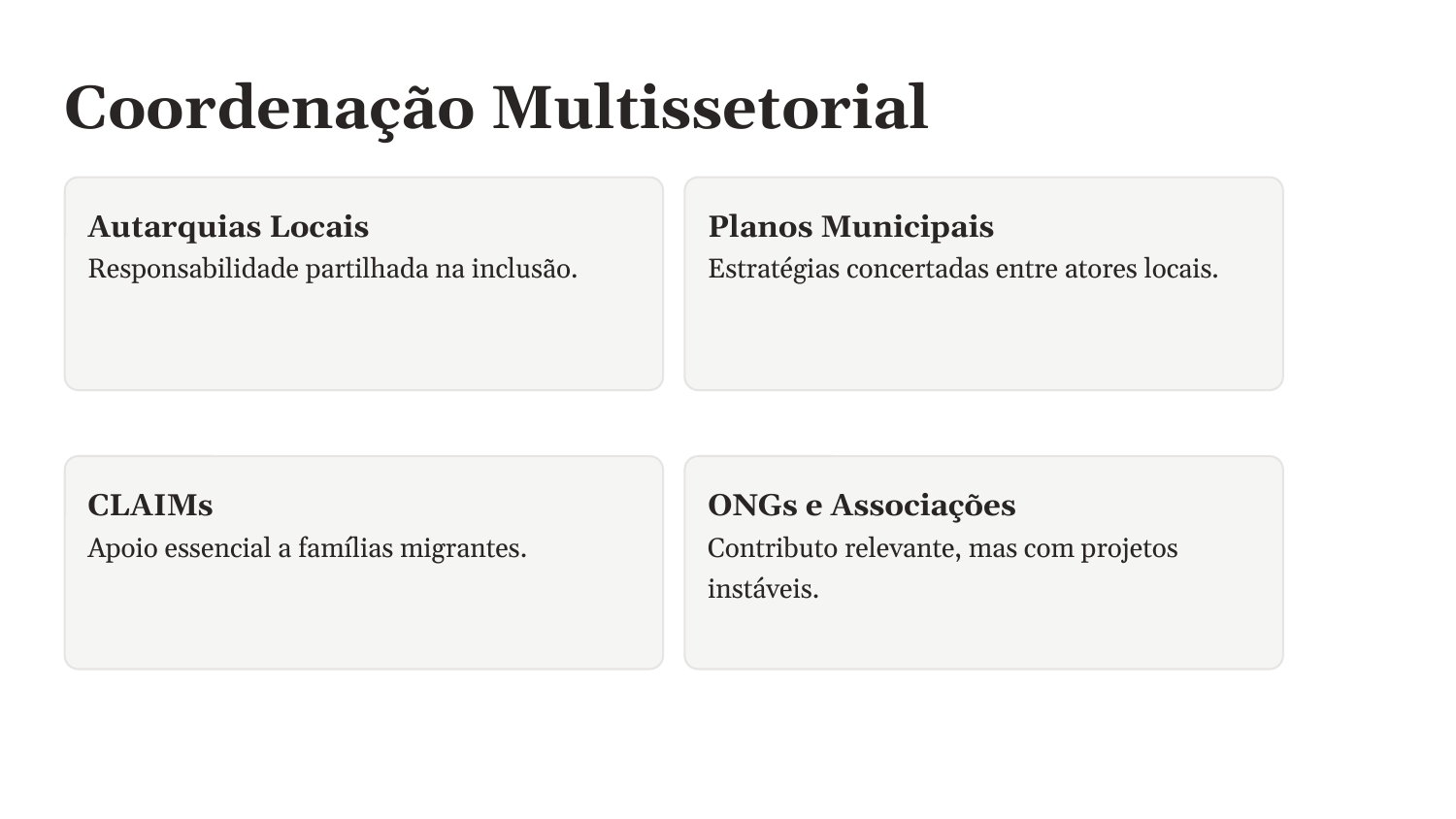

Coordenação Multissetorial

Autarquias Locais
Planos Municipais
Responsabilidade partilhada na inclusão.
Estratégias concertadas entre atores locais.

CLAIMs
ONGs e Associações
Apoio essencial a famílias migrantes.
Contributo relevante, mas com projetos instáveis.